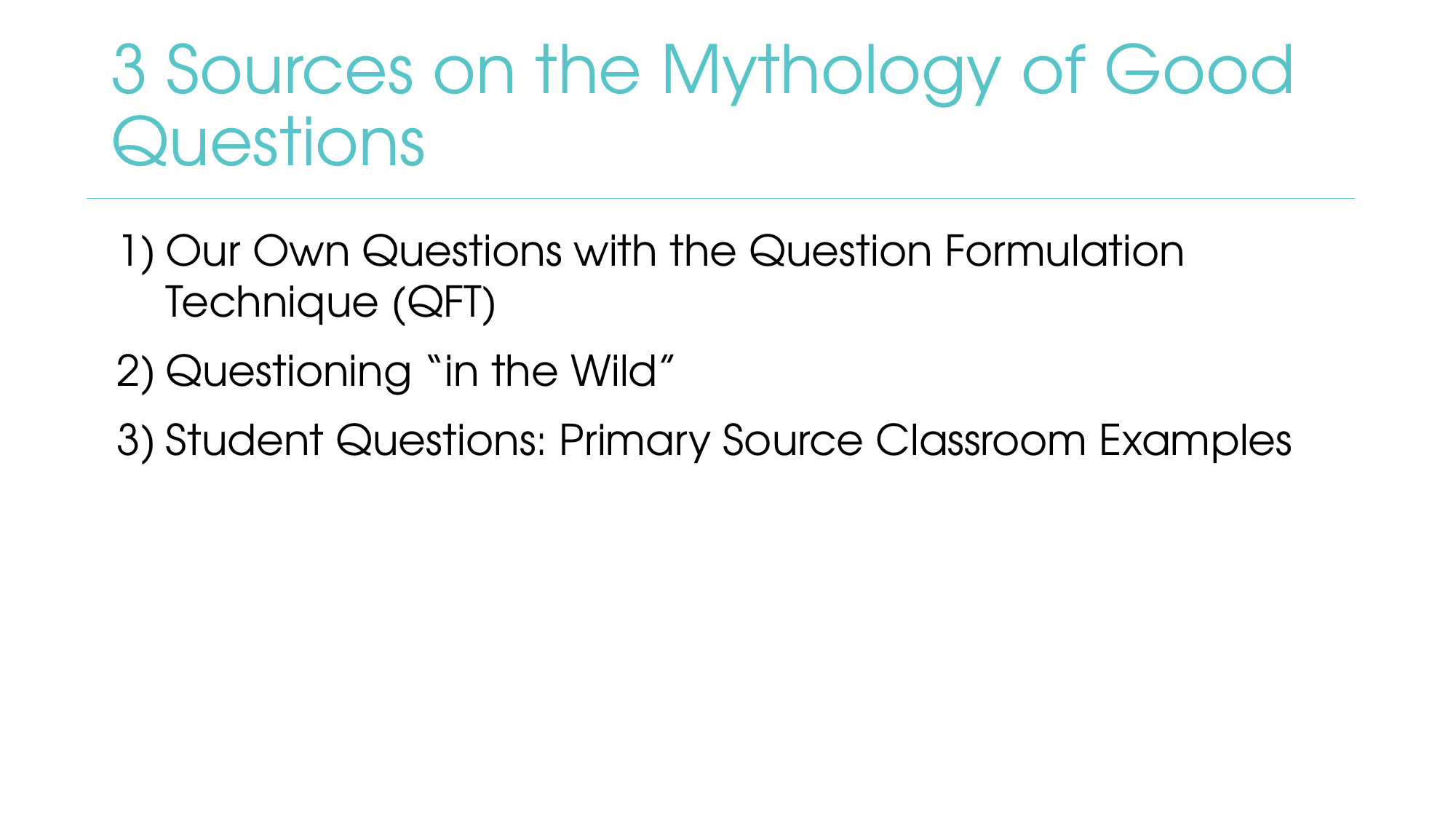

# 3 Sources on the Mythology of Good Questions
Our Own Questions with the Question Formulation Technique (QFT)
Questioning “in the Wild”
Student Questions: Primary Source Classroom Examples